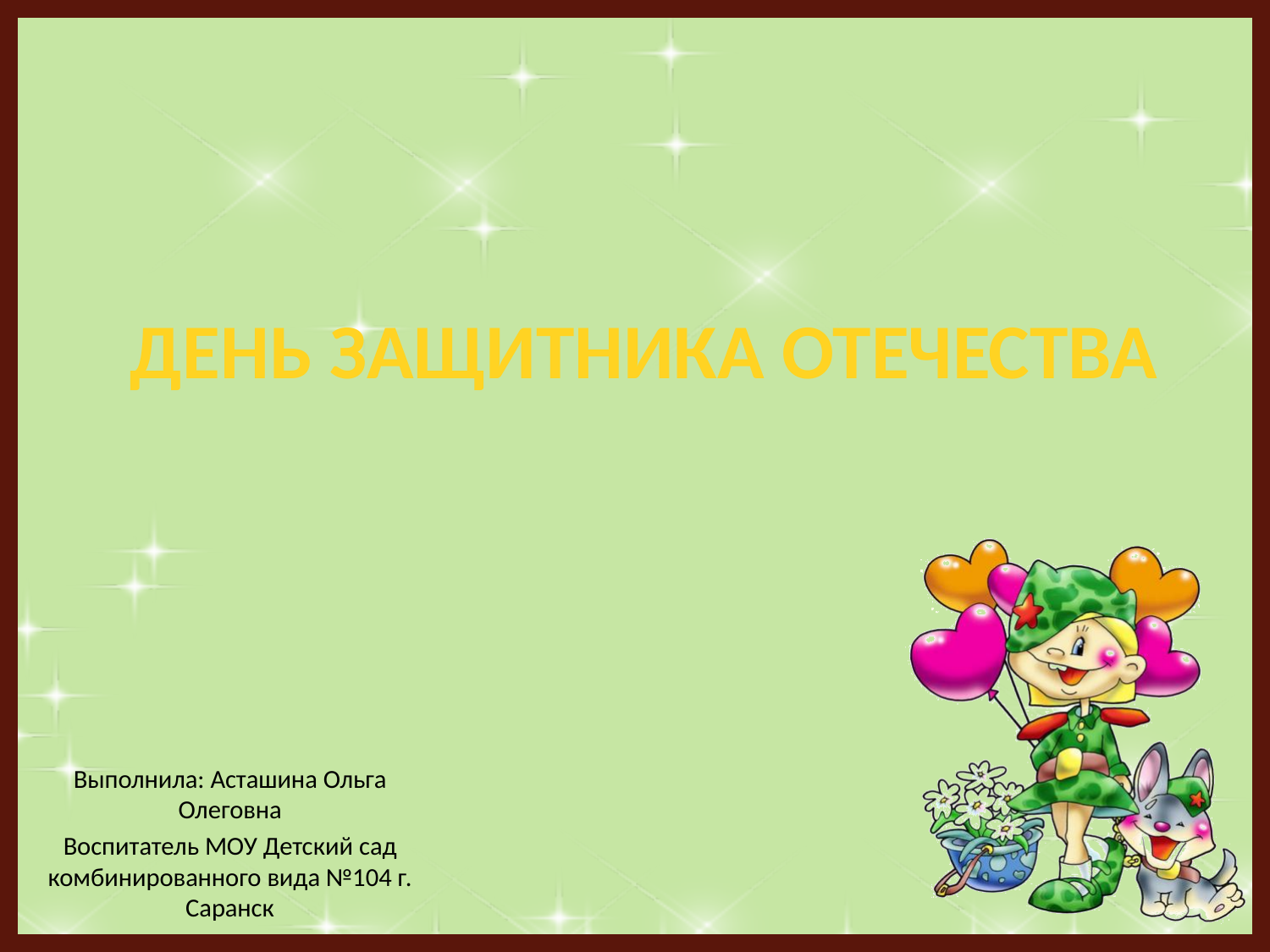

# День защитника Отечества
Выполнила: Асташина Ольга Олеговна
Воспитатель МОУ Детский сад комбинированного вида №104 г. Саранск